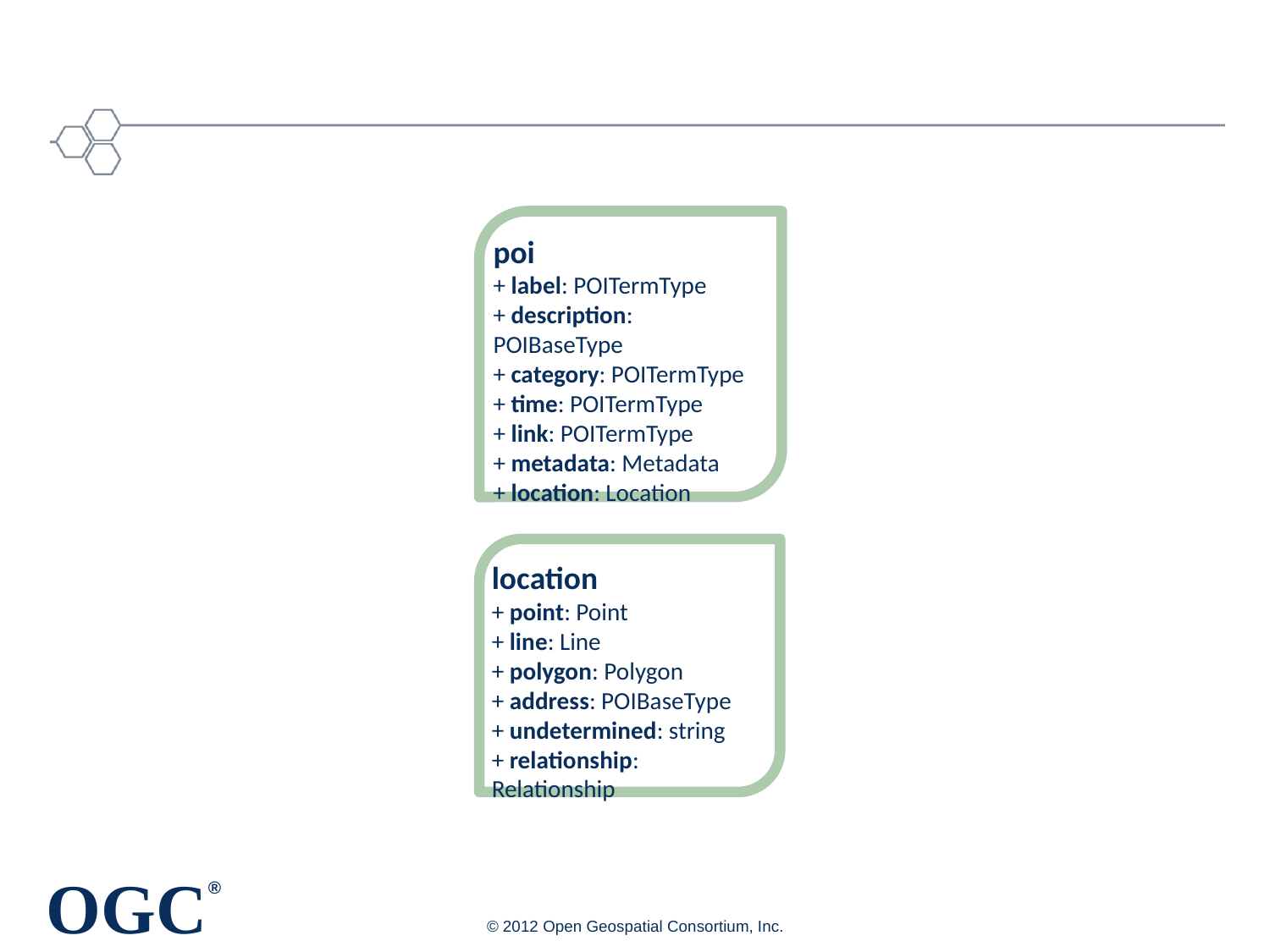

#
poi
+ label: POITermType
+ description: POIBaseType
+ category: POITermType
+ time: POITermType
+ link: POITermType
+ metadata: Metadata
+ location: Location
location
+ point: Point
+ line: Line
+ polygon: Polygon
+ address: POIBaseType
+ undetermined: string
+ relationship: Relationship
© 2012 Open Geospatial Consortium, Inc.